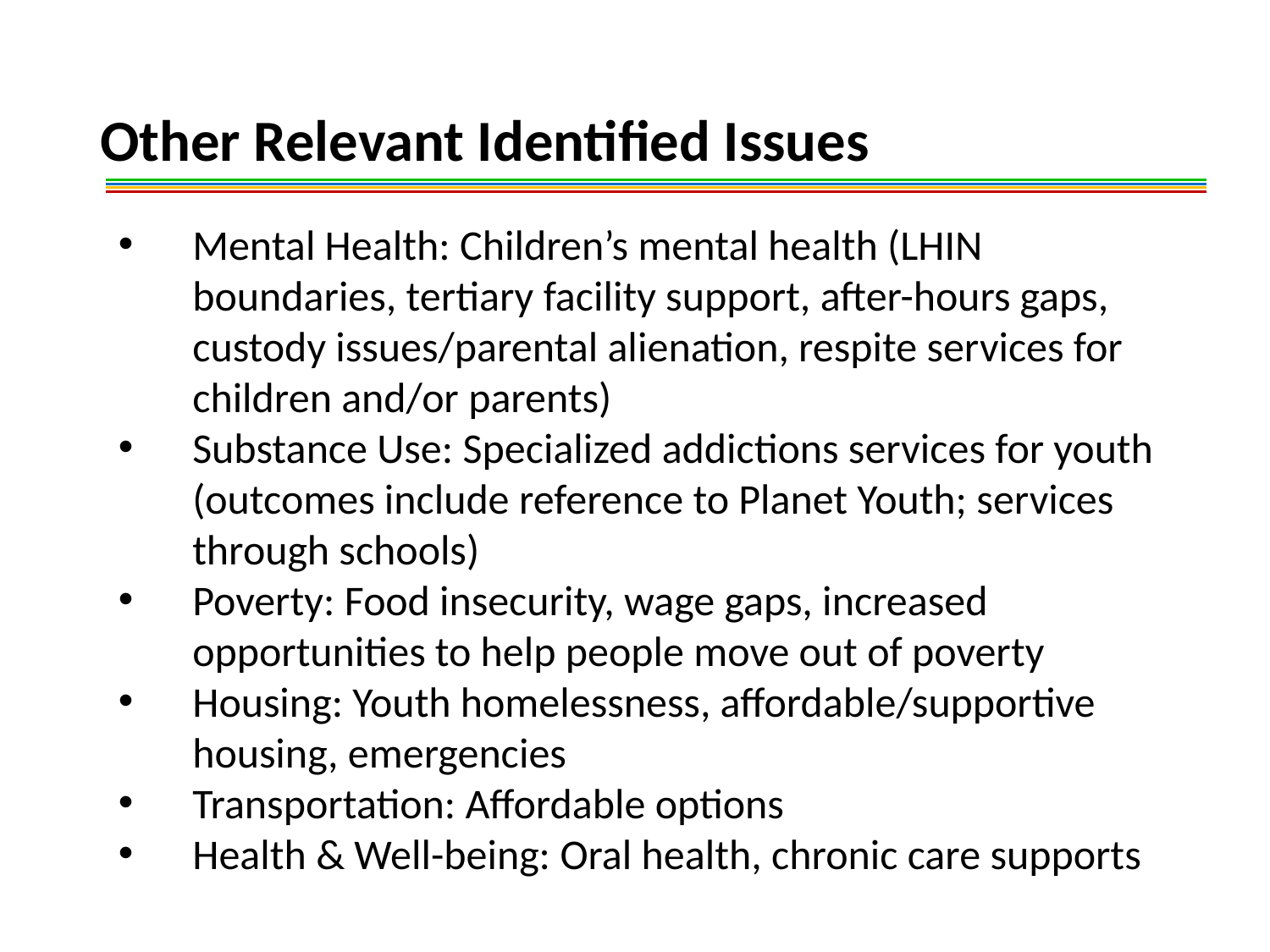

# Other Relevant Identified Issues
Mental Health: Children’s mental health (LHIN boundaries, tertiary facility support, after-hours gaps, custody issues/parental alienation, respite services for children and/or parents)
Substance Use: Specialized addictions services for youth (outcomes include reference to Planet Youth; services through schools)
Poverty: Food insecurity, wage gaps, increased opportunities to help people move out of poverty
Housing: Youth homelessness, affordable/supportive housing, emergencies
Transportation: Affordable options
Health & Well-being: Oral health, chronic care supports